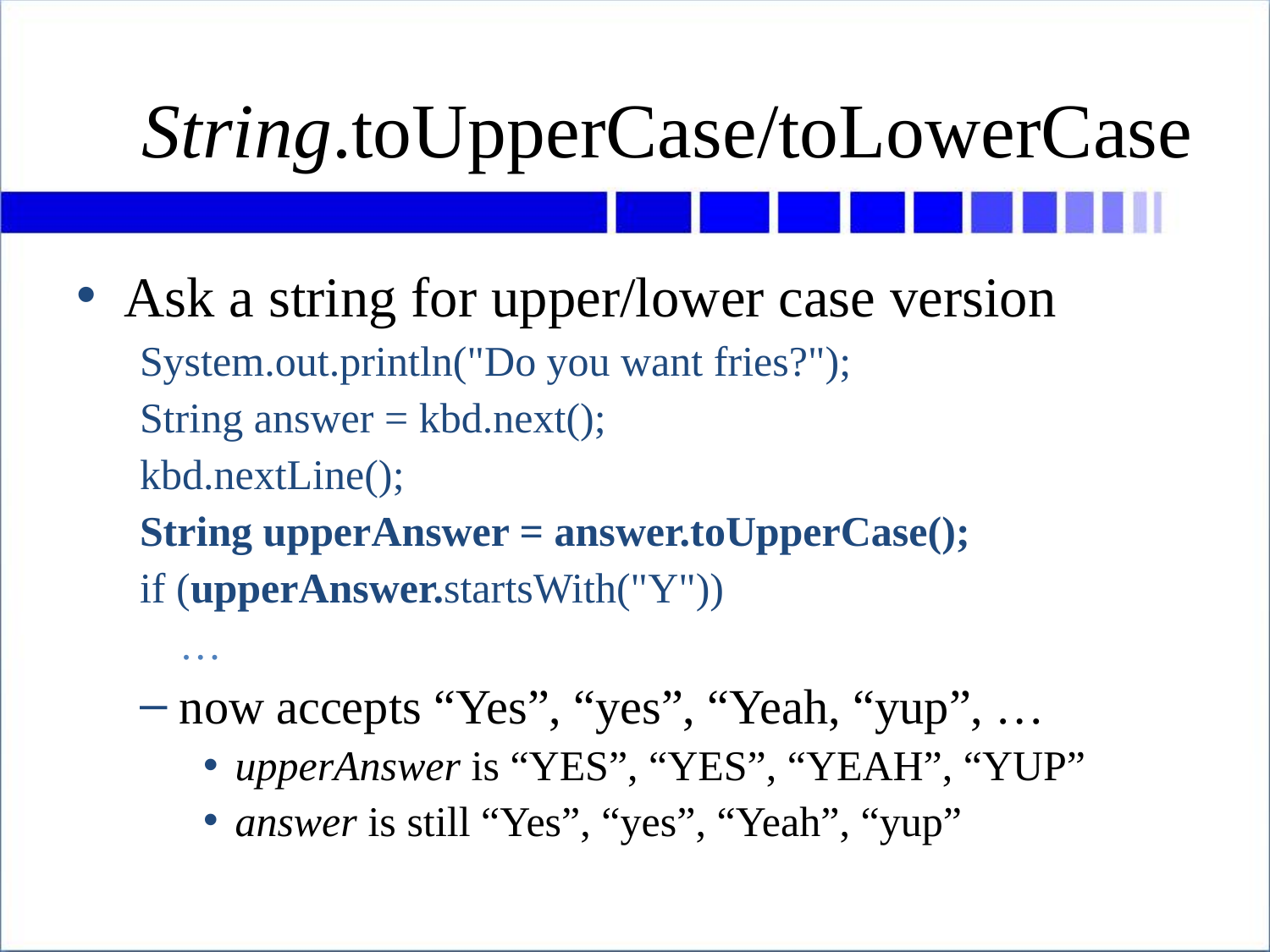

# String.toUpperCase/toLowerCase
Ask a string for upper/lower case version
System.out.println("Do you want fries?");
String answer = kbd.next();
kbd.nextLine();
String upperAnswer = answer.toUpperCase();
if (upperAnswer.startsWith("Y"))
	…
now accepts “Yes”, “yes”, “Yeah, “yup”, …
upperAnswer is “YES”, “YES”, “YEAH”, “YUP”
answer is still “Yes”, “yes”, “Yeah”, “yup”